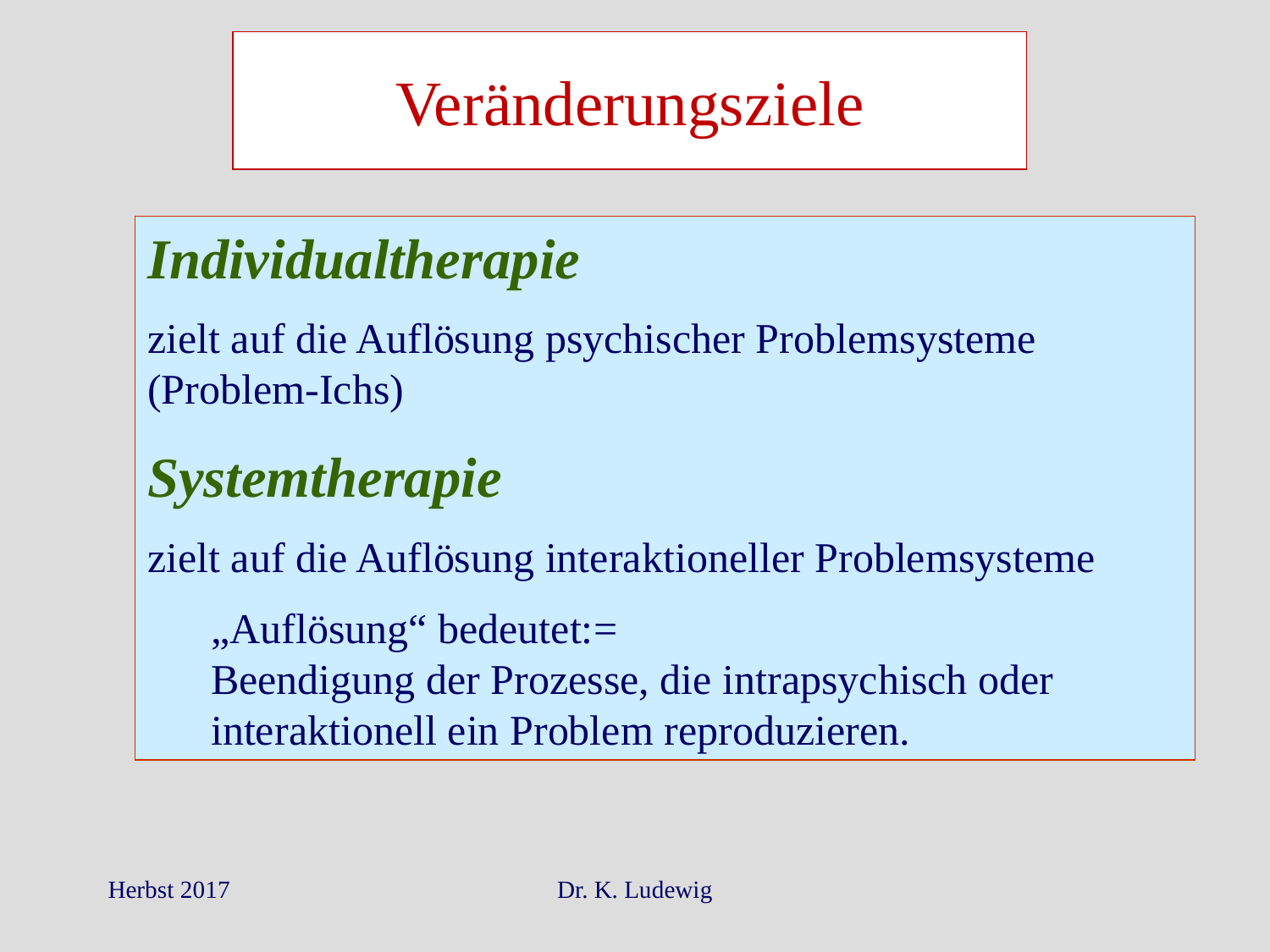

Veränderungsziele
Individualtherapie
zielt auf die Auflösung psychischer Problemsysteme (Problem-Ichs)
Systemtherapie
zielt auf die Auflösung interaktioneller Problemsysteme
„Auflösung“ bedeutet:=
Beendigung der Prozesse, die intrapsychisch oder interaktionell ein Problem reproduzieren.
Herbst 2017
Dr. K. Ludewig